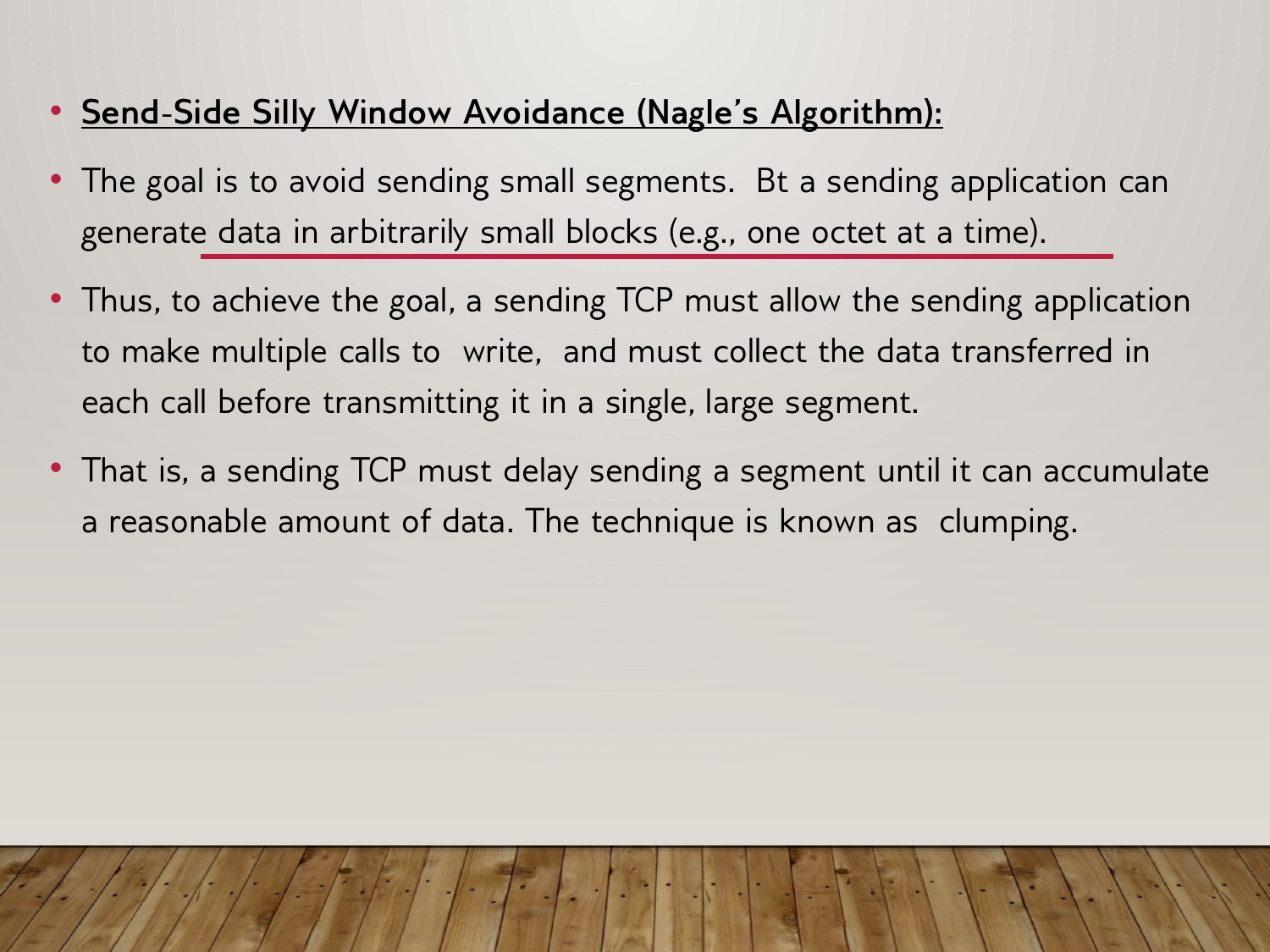

Send-Side Silly Window Avoidance (Nagle’s Algorithm):
The goal is to avoid sending small segments.  Bt a sending application can generate data in arbitrarily small blocks (e.g., one octet at a time).
Thus, to achieve the goal, a sending TCP must allow the sending application to make multiple calls to  write,  and must collect the data transferred in each call before transmitting it in a single, large segment.
That is, a sending TCP must delay sending a segment until it can accumulate a reasonable amount of data. The technique is known as  clumping.